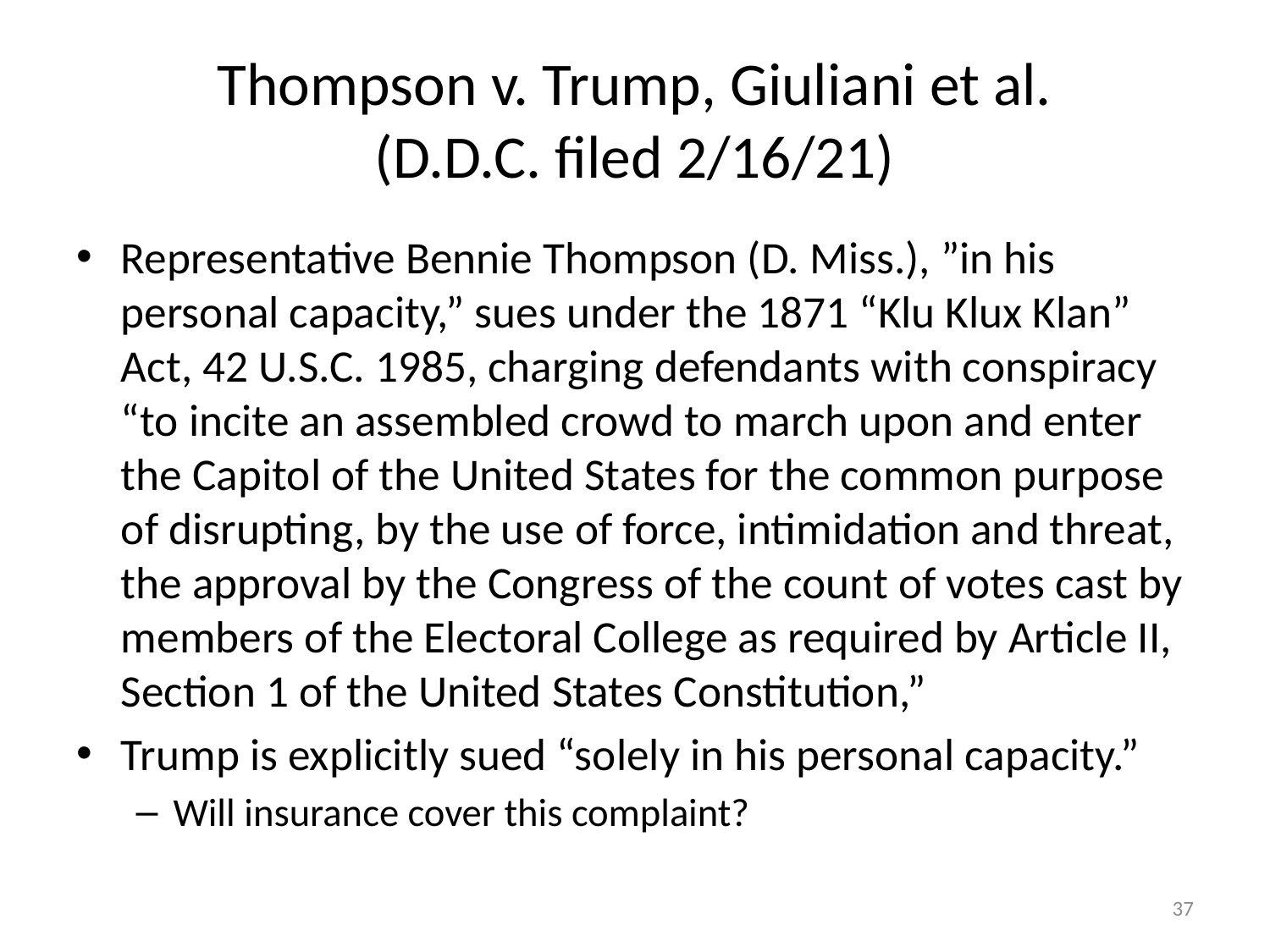

# Thompson v. Trump, Giuliani et al. (D.D.C. filed 2/16/21)
Representative Bennie Thompson (D. Miss.), ”in his personal capacity,” sues under the 1871 “Klu Klux Klan” Act, 42 U.S.C. 1985, charging defendants with conspiracy “to incite an assembled crowd to march upon and enter the Capitol of the United States for the common purpose of disrupting, by the use of force, intimidation and threat, the approval by the Congress of the count of votes cast by members of the Electoral College as required by Article II, Section 1 of the United States Constitution,”
Trump is explicitly sued “solely in his personal capacity.”
Will insurance cover this complaint?

37